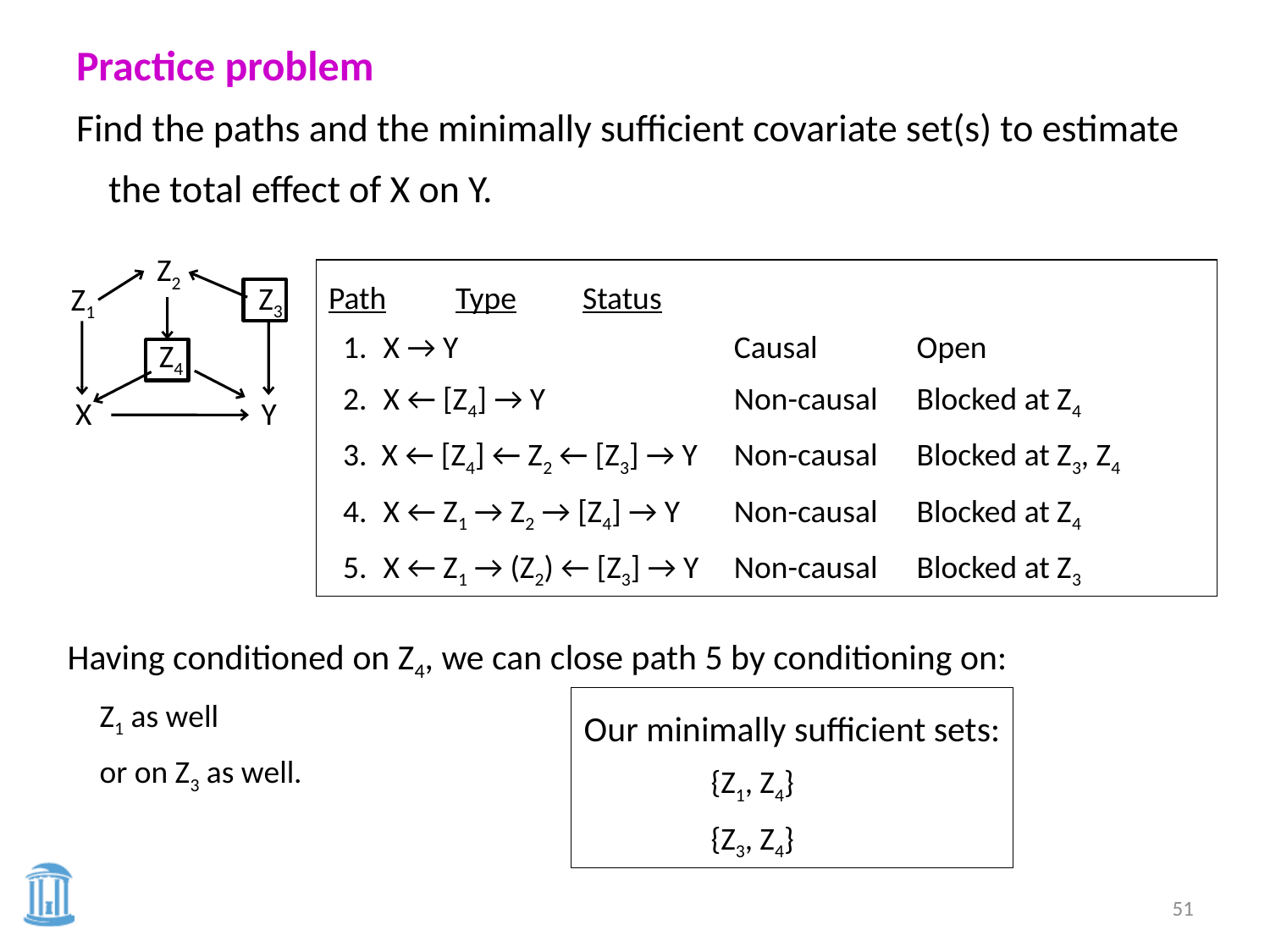

Practice problem
Find the paths and the minimally sufficient covariate set(s) to estimate the total effect of X on Y.
Z2
Path	Type	Status
  1.	 X → Y	Causal	Open
  2.	 X ← [Z4] → Y	Non-causal	Blocked at Z4
  3.  X ← [Z4] ← Z2 ← [Z3] → Y	Non-causal	Blocked at Z3, Z4
  4.	 X ← Z1 → Z2 → [Z4] → Y	Non-causal	Blocked at Z4
  5.	 X ← Z1 → (Z2) ← [Z3] → Y 	Non-causal	Blocked at Z3

Z3
Z1

Z4

X
Y

Having conditioned on Z4, we can close path 5 by conditioning on:
	Z1 as well
	or on Z3 as well.
Our minimally sufficient sets:
	{Z1, Z4}
	{Z3, Z4}
51